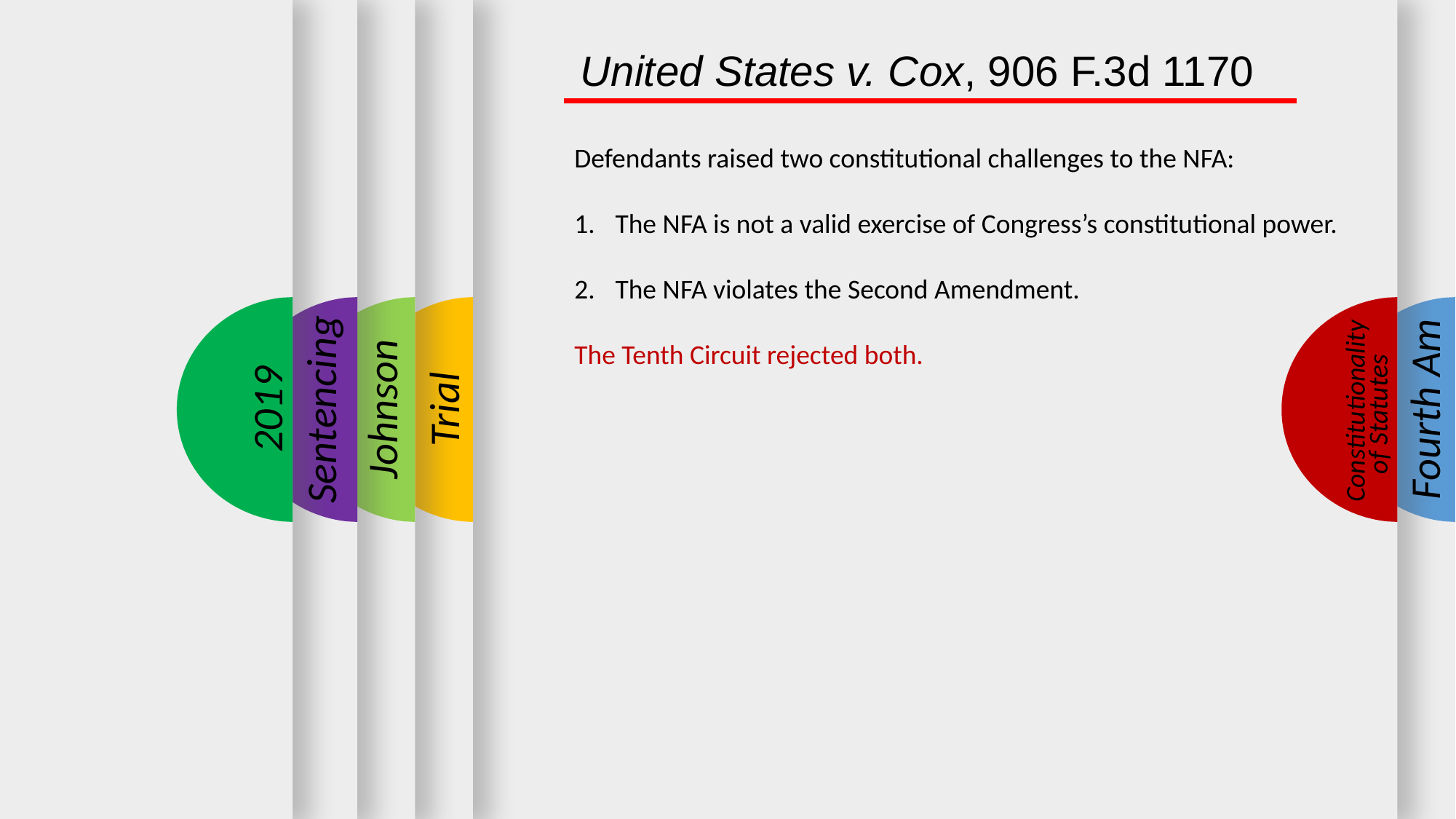

United States v. Cox, 906 F.3d 1170
Defendants raised two constitutional challenges to the NFA:

The NFA is not a valid exercise of Congress’s constitutional power.

The NFA violates the Second Amendment.

The Tenth Circuit rejected both.

2019
Sentencing
Fourth Am
Johnson
Trial
Constitutionality
of Statutes